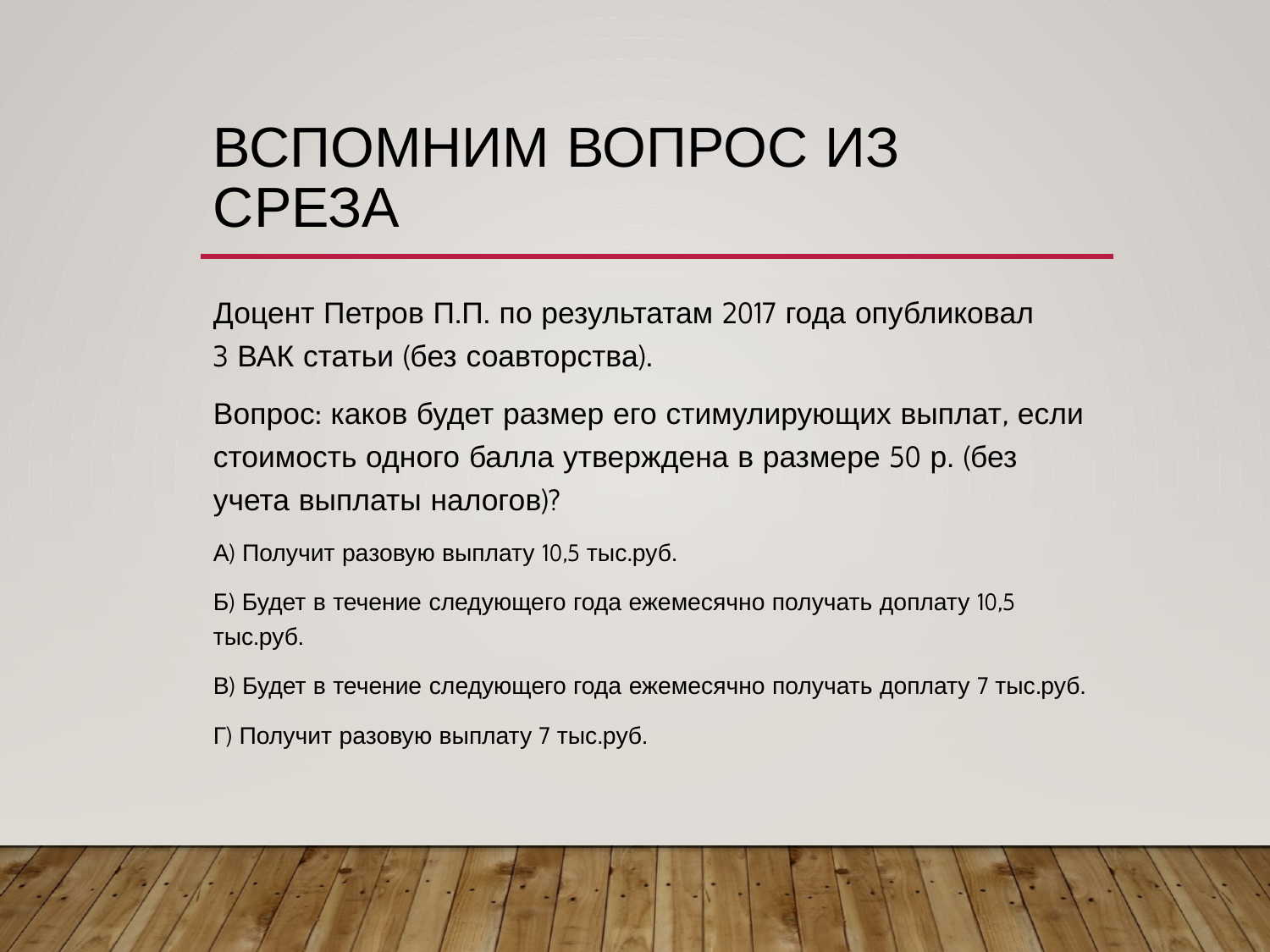

# Вспомним Вопрос из среза
Доцент Петров П.П. по результатам 2017 года опубликовал
3 ВАК статьи (без соавторства).
Вопрос: каков будет размер его стимулирующих выплат, если стоимость одного балла утверждена в размере 50 р. (без учета выплаты налогов)?
А) Получит разовую выплату 10,5 тыс.руб.
Б) Будет в течение следующего года ежемесячно получать доплату 10,5 тыс.руб.
В) Будет в течение следующего года ежемесячно получать доплату 7 тыс.руб.
Г) Получит разовую выплату 7 тыс.руб.